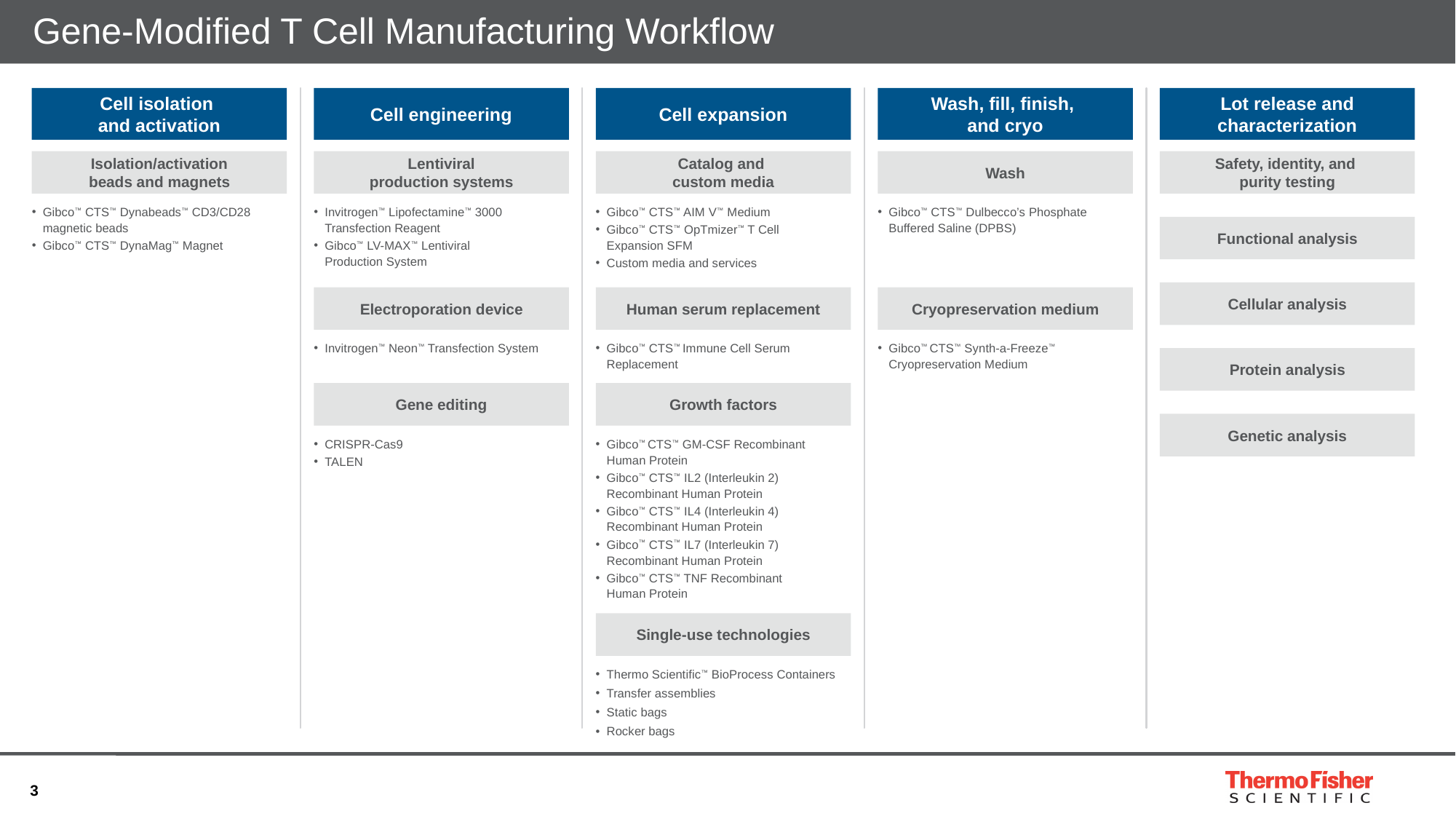

# Gene-Modified T Cell Manufacturing Workflow
Lot release and characterization
Cell isolation
and activation
Cell engineering
Cell expansion
Wash, fill, finish,
and cryo
Isolation/activation
beads and magnets
Lentiviral
production systems
Catalog and
custom media
Wash
Safety, identity, and
purity testing
Gibco™ CTS™ Dynabeads™ CD3/CD28 magnetic beads
Gibco™ CTS™ DynaMag™ Magnet
Invitrogen™ Lipofectamine™ 3000 Transfection Reagent
Gibco™ LV-MAX™ Lentiviral
Production System
Gibco™ CTS™ AIM V™ Medium
Gibco™ CTS™ OpTmizer™ T Cell
Expansion SFM
Custom media and services
Gibco™ CTS™ Dulbecco’s Phosphate Buffered Saline (DPBS)
Functional analysis
Cellular analysis
Electroporation device
Human serum replacement
Cryopreservation medium
Invitrogen™ Neon™ Transfection System
Gibco™ CTS™ Immune Cell Serum Replacement
Gibco™ CTS™ Synth-a-Freeze™
Cryopreservation Medium
Protein analysis
Gene editing
Growth factors
Genetic analysis
CRISPR-Cas9
TALEN
Gibco™ CTS™ GM-CSF Recombinant
Human Protein
Gibco™ CTS™ IL2 (Interleukin 2) Recombinant Human Protein
Gibco™ CTS™ IL4 (Interleukin 4) Recombinant Human Protein
Gibco™ CTS™ IL7 (Interleukin 7) Recombinant Human Protein
Gibco™ CTS™ TNF Recombinant
Human Protein
Single-use technologies
Thermo Scientific™ BioProcess Containers
Transfer assemblies
Static bags
Rocker bags